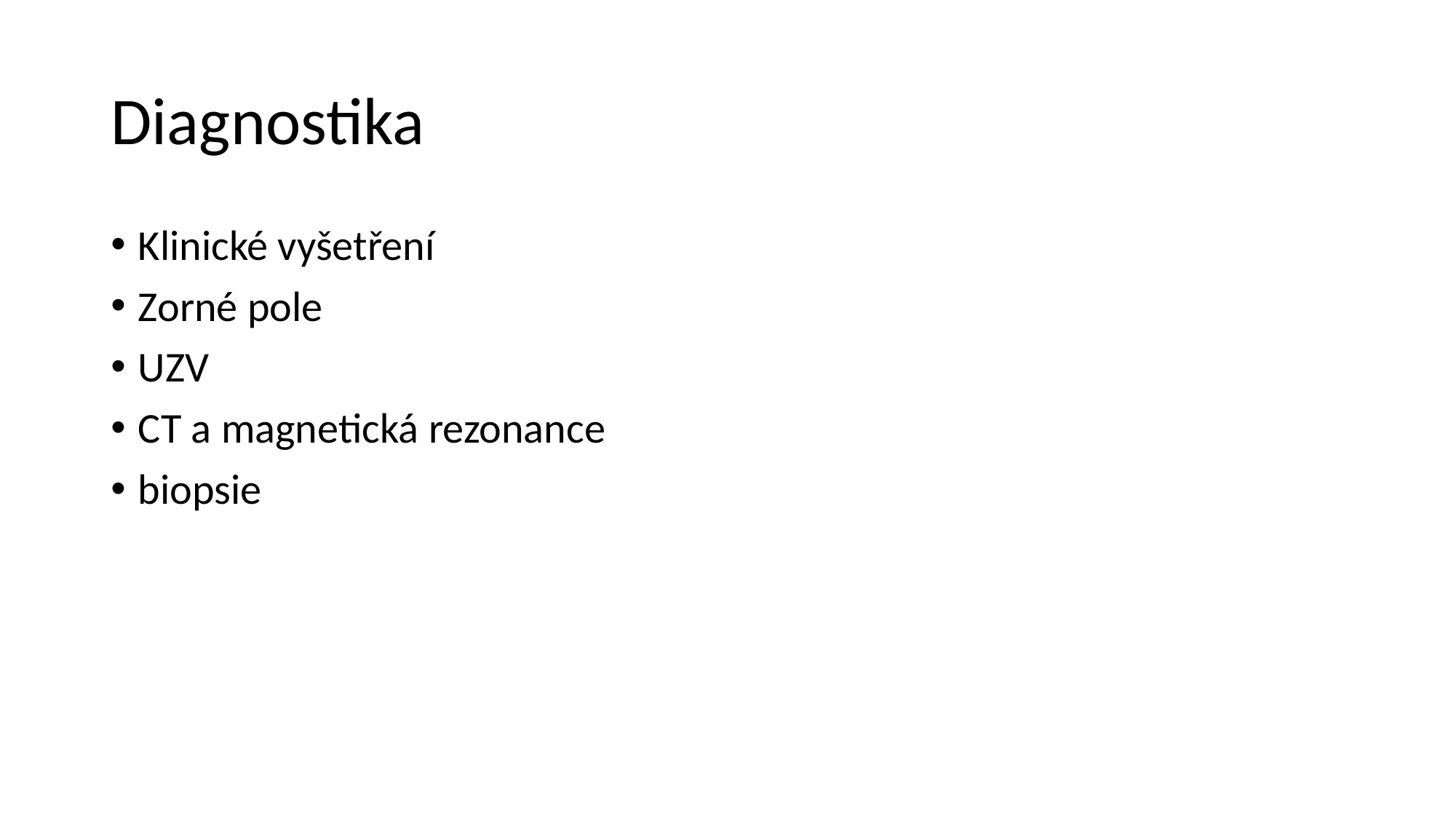

# Diagnostika
Klinické vyšetření
Zorné pole
UZV
CT a magnetická rezonance
biopsie